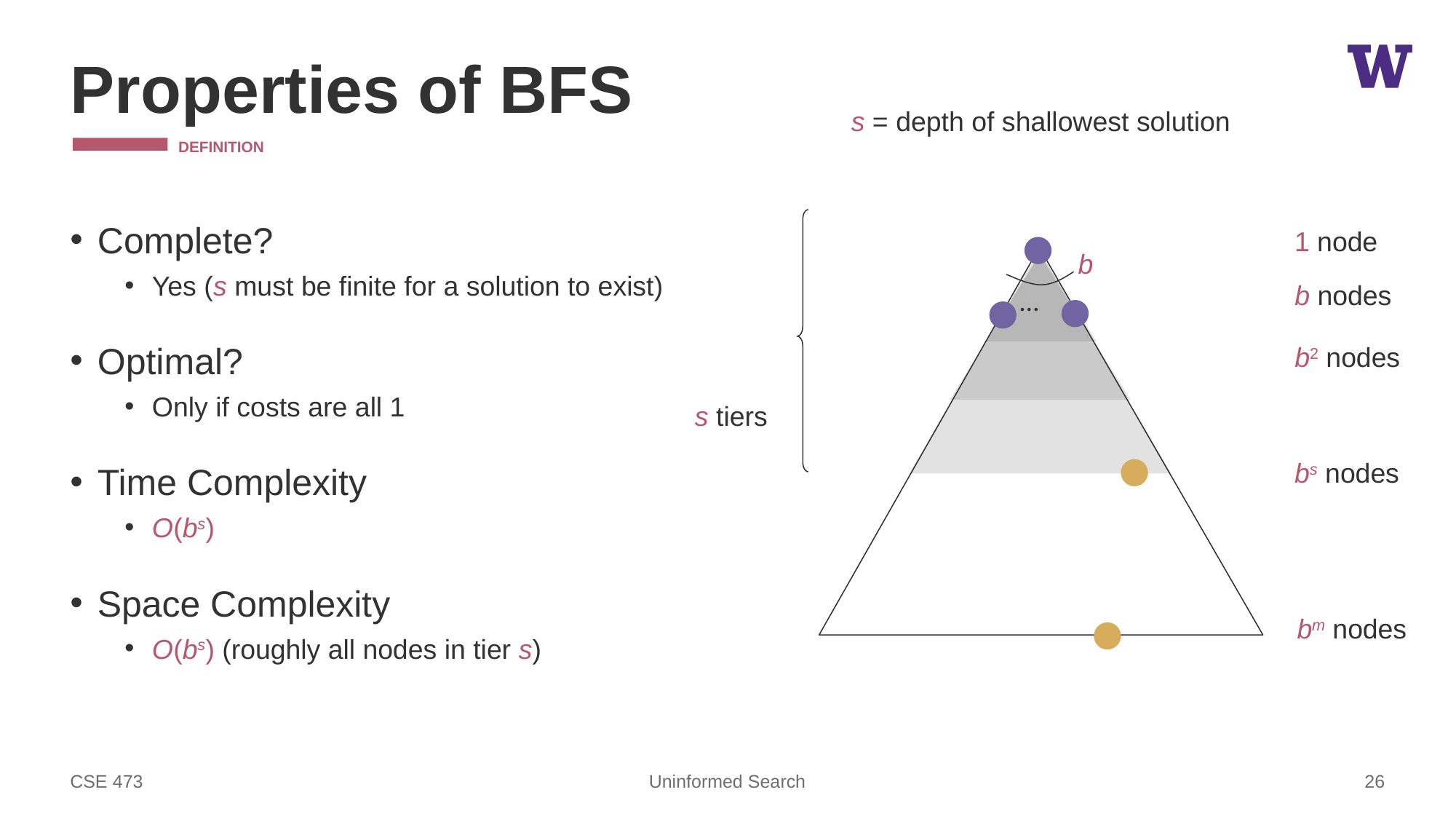

# Properties of BFS
s = depth of shallowest solution
Complete?
Yes (s must be finite for a solution to exist)
Optimal?
Only if costs are all 1
Time Complexity
O(bs)
Space Complexity
O(bs) (roughly all nodes in tier s)

1 node

b

b nodes
…

b2 nodes
s tiers

bm nodes

bs nodes
CSE 473
26